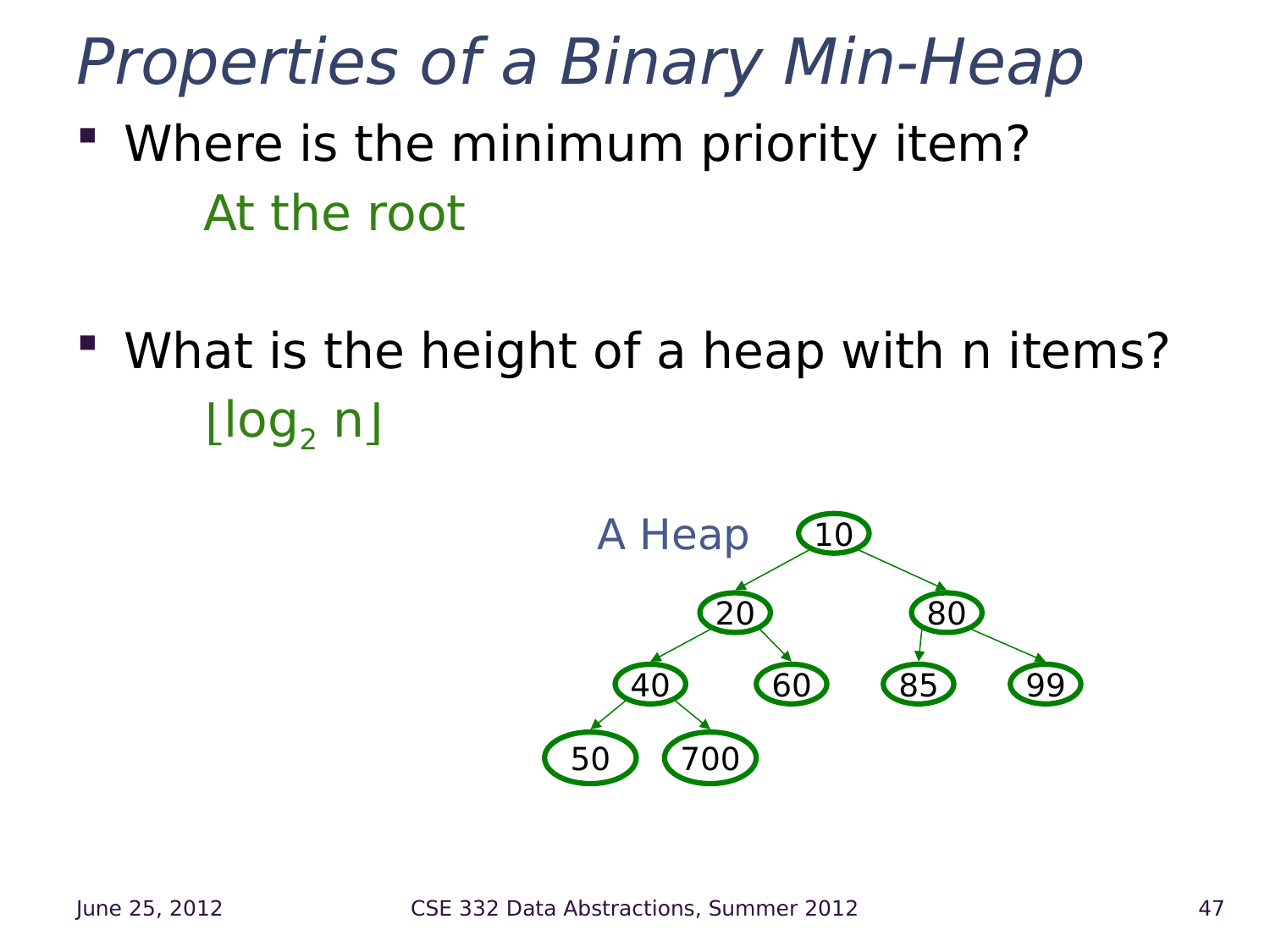

# Properties of a Binary Min-Heap
Where is the minimum priority item?
	At the root

What is the height of a heap with n items?
	⌊log2 n⌋

A Heap
10
20
80
40
60
85
99
50
700
June 25, 2012
CSE 332 Data Abstractions, Summer 2012
47